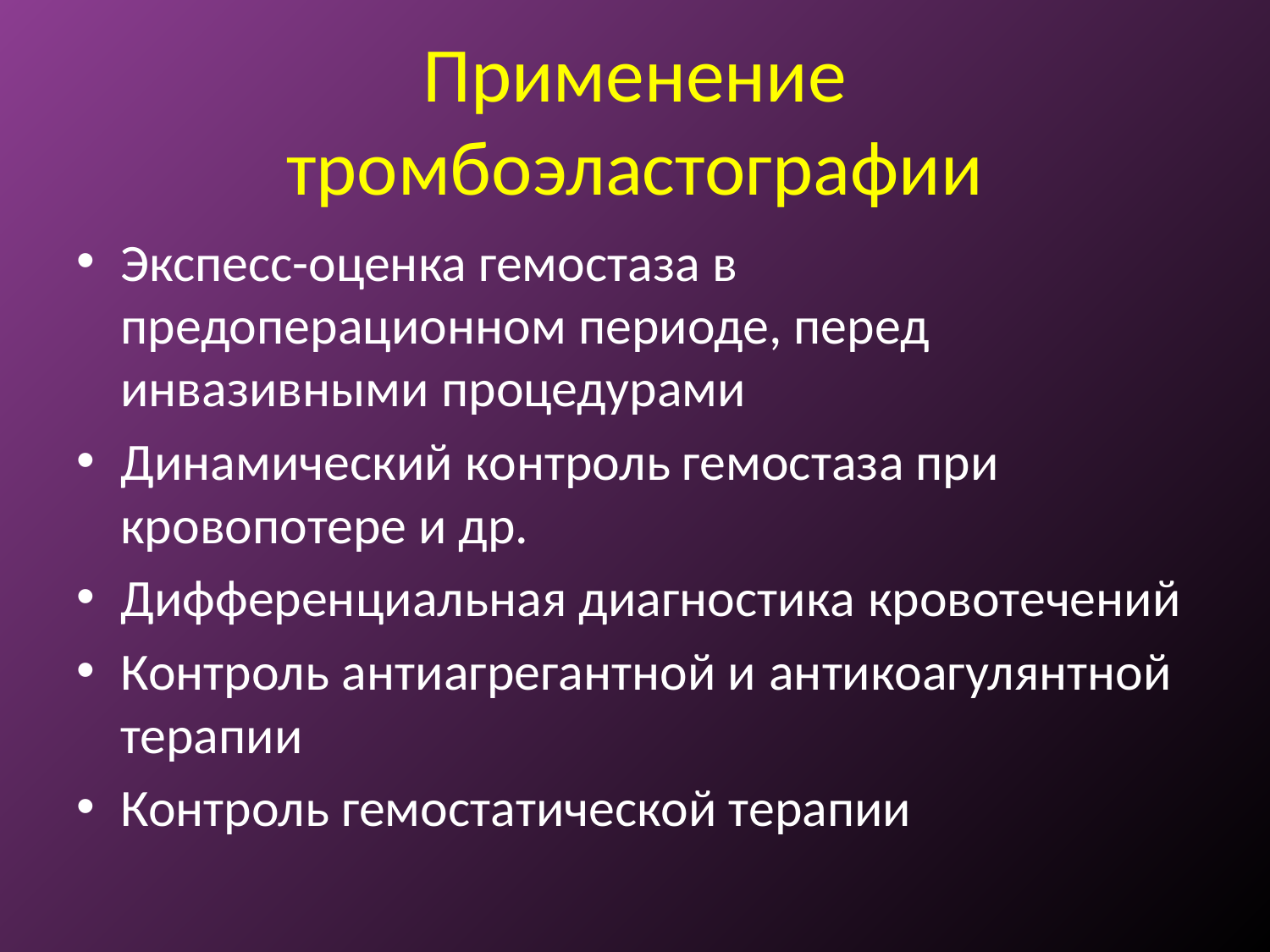

# Применение тромбоэластографии
Экспесс-оценка гемостаза в предоперационном периоде, перед инвазивными процедурами
Динамический контроль гемостаза при кровопотере и др.
Дифференциальная диагностика кровотечений
Контроль антиагрегантной и антикоагулянтной терапии
Контроль гемостатической терапии